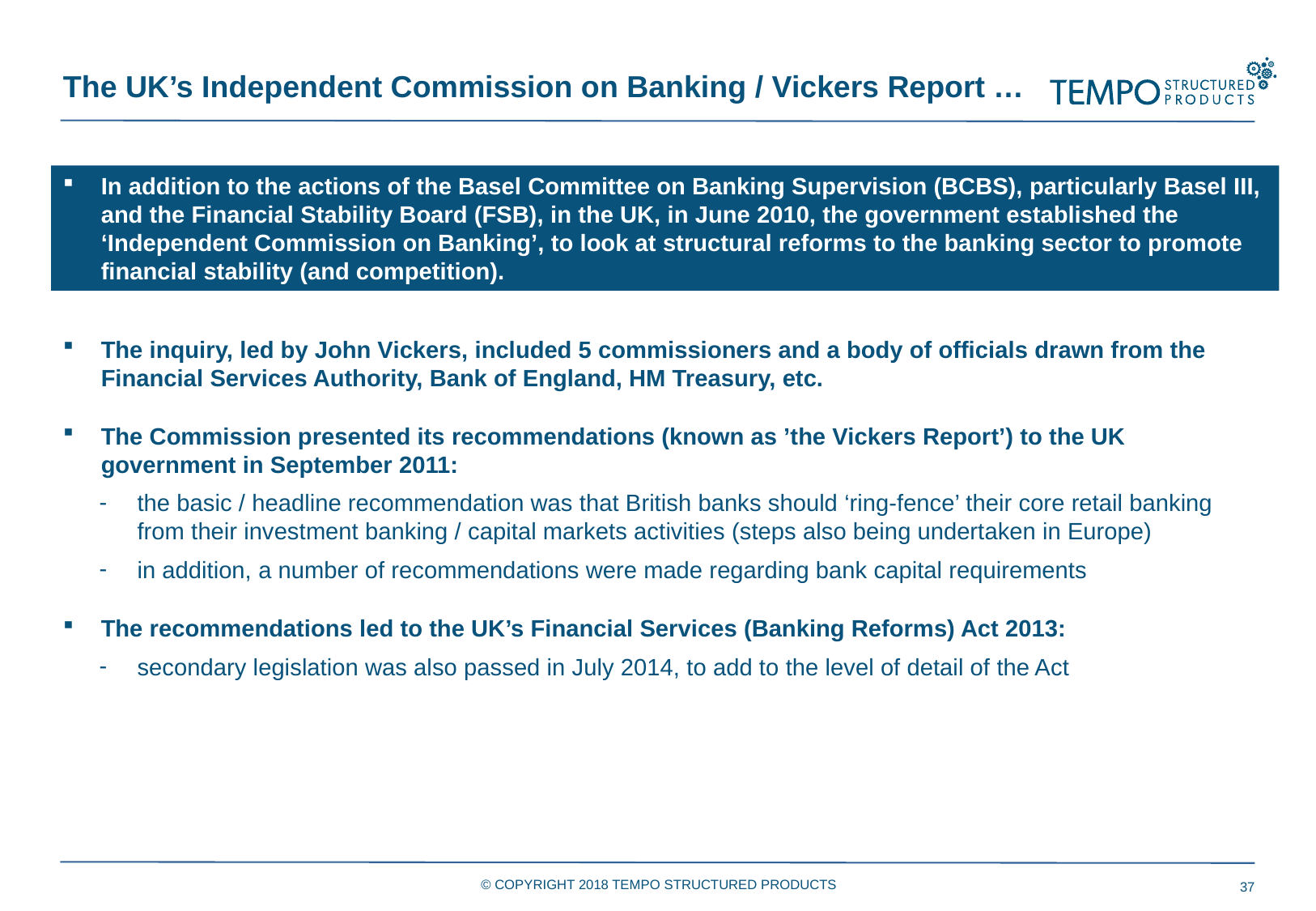

The UK’s Independent Commission on Banking / Vickers Report …
In addition to the actions of the Basel Committee on Banking Supervision (BCBS), particularly Basel III, and the Financial Stability Board (FSB), in the UK, in June 2010, the government established the ‘Independent Commission on Banking’, to look at structural reforms to the banking sector to promote financial stability (and competition).
The inquiry, led by John Vickers, included 5 commissioners and a body of officials drawn from the Financial Services Authority, Bank of England, HM Treasury, etc.
The Commission presented its recommendations (known as ’the Vickers Report’) to the UK government in September 2011:
the basic / headline recommendation was that British banks should ‘ring-fence’ their core retail banking from their investment banking / capital markets activities (steps also being undertaken in Europe)
in addition, a number of recommendations were made regarding bank capital requirements
The recommendations led to the UK’s Financial Services (Banking Reforms) Act 2013:
secondary legislation was also passed in July 2014, to add to the level of detail of the Act
© COPYRIGHT 2018 TEMPO STRUCTURED PRODUCTS
37